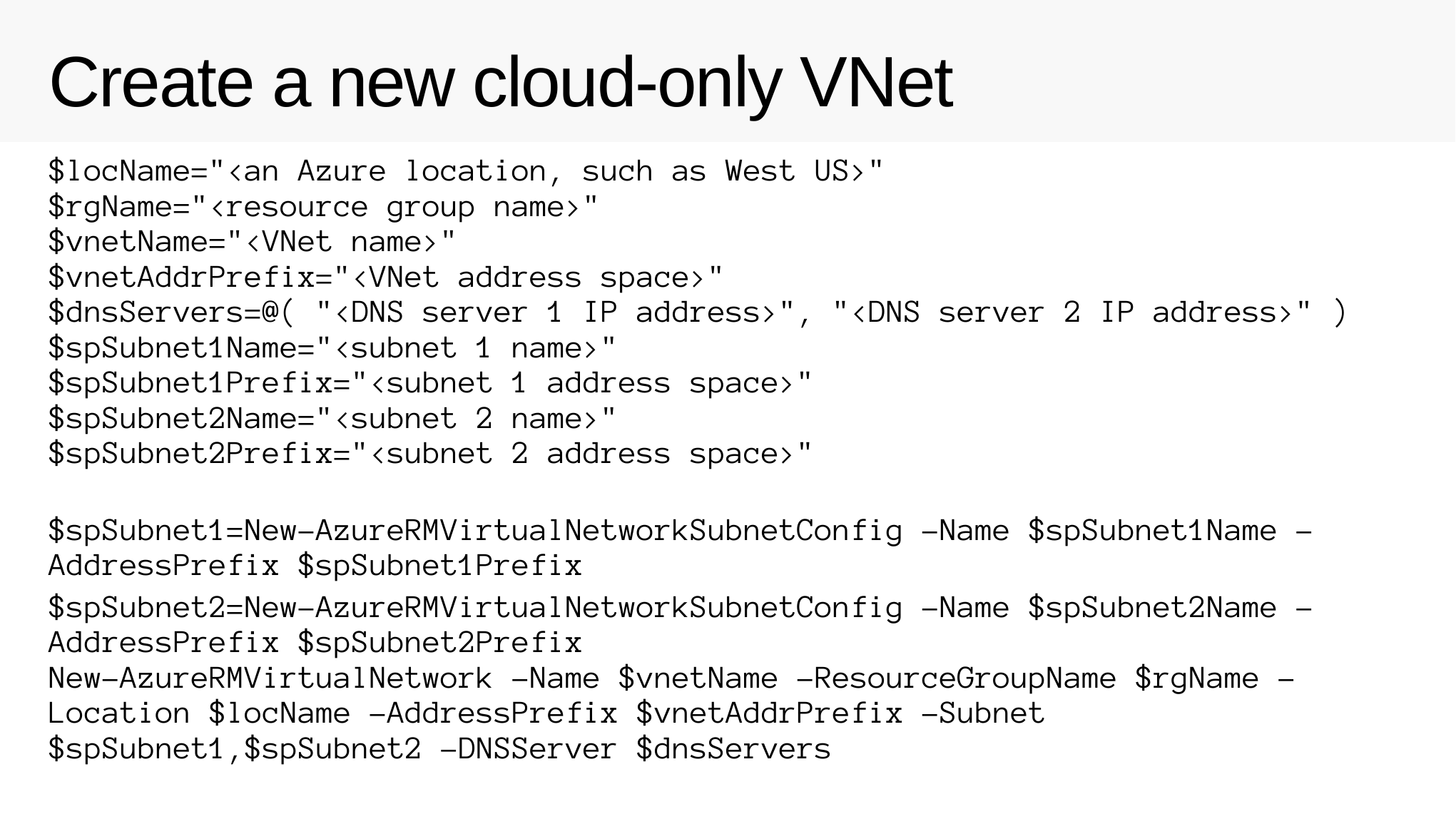

# Create a new cloud-only VNet
$locName="<an Azure location, such as West US>"
$rgName="<resource group name>"
$vnetName="<VNet name>"
$vnetAddrPrefix="<VNet address space>"
$dnsServers=@( "<DNS server 1 IP address>", "<DNS server 2 IP address>" )
$spSubnet1Name="<subnet 1 name>"
$spSubnet1Prefix="<subnet 1 address space>"
$spSubnet2Name="<subnet 2 name>"
$spSubnet2Prefix="<subnet 2 address space>"
$spSubnet1=New-AzureRMVirtualNetworkSubnetConfig -Name $spSubnet1Name -AddressPrefix $spSubnet1Prefix
$spSubnet2=New-AzureRMVirtualNetworkSubnetConfig -Name $spSubnet2Name -AddressPrefix $spSubnet2Prefix
New-AzureRMVirtualNetwork -Name $vnetName -ResourceGroupName $rgName -Location $locName -AddressPrefix $vnetAddrPrefix -Subnet $spSubnet1,$spSubnet2 -DNSServer $dnsServers